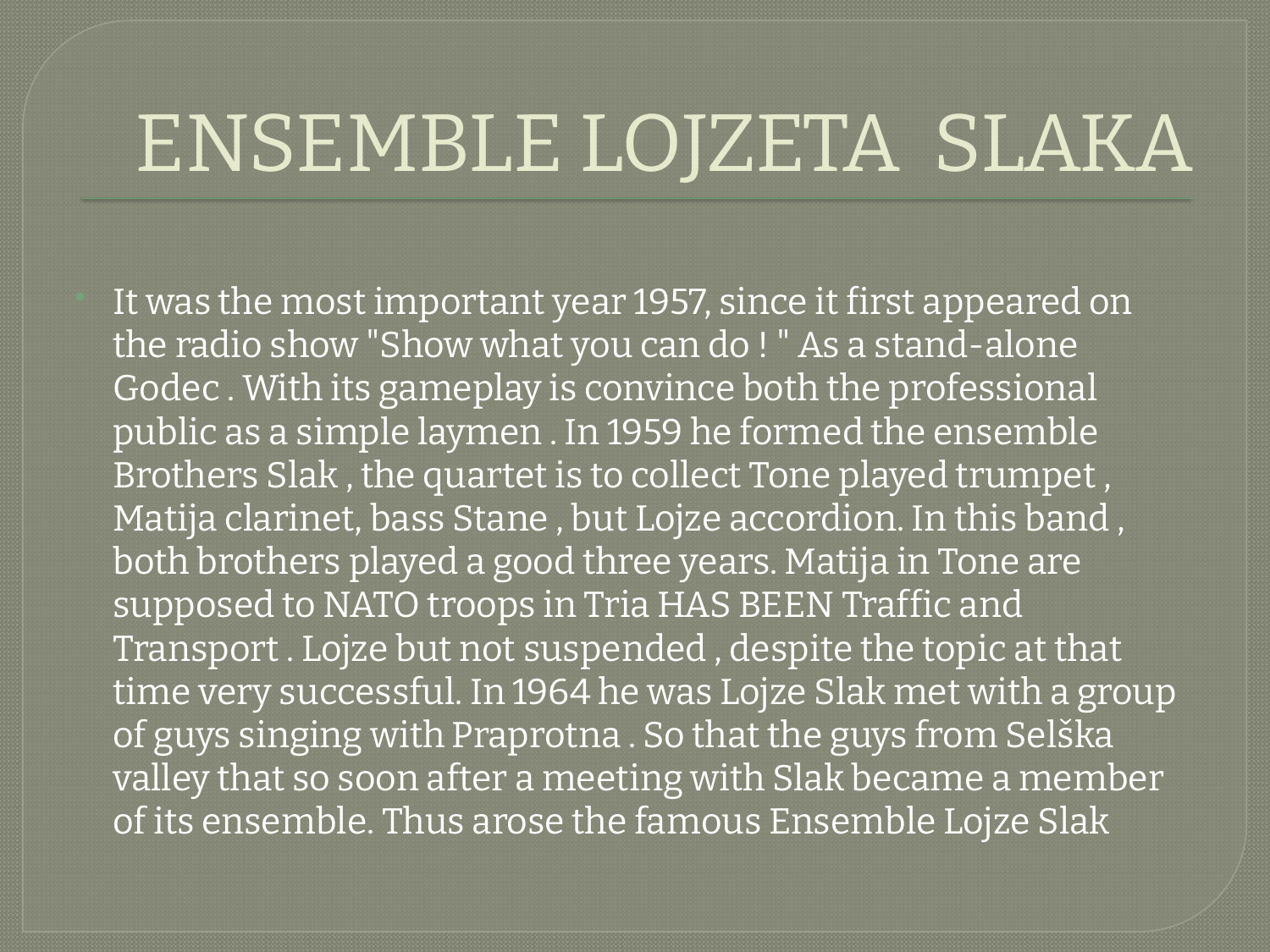

# ENSEMBLE LOJZETA  SLAKA

It was the most important year 1957, since it first appeared on the radio show "Show what you can do ! " As a stand-alone Godec . With its gameplay is convince both the professional public as a simple laymen . In 1959 he formed the ensemble Brothers Slak , the quartet is to collect Tone played trumpet , Matija clarinet, bass Stane , but Lojze accordion. In this band , both brothers played a good three years. Matija in Tone are supposed to NATO troops in Tria HAS BEEN Traffic and Transport . Lojze but not suspended , despite the topic at that time very successful. In 1964 he was Lojze Slak met with a group of guys singing with Praprotna . So that the guys from Selška valley that so soon after a meeting with Slak became a member of its ensemble. Thus arose the famous Ensemble Lojze Slak